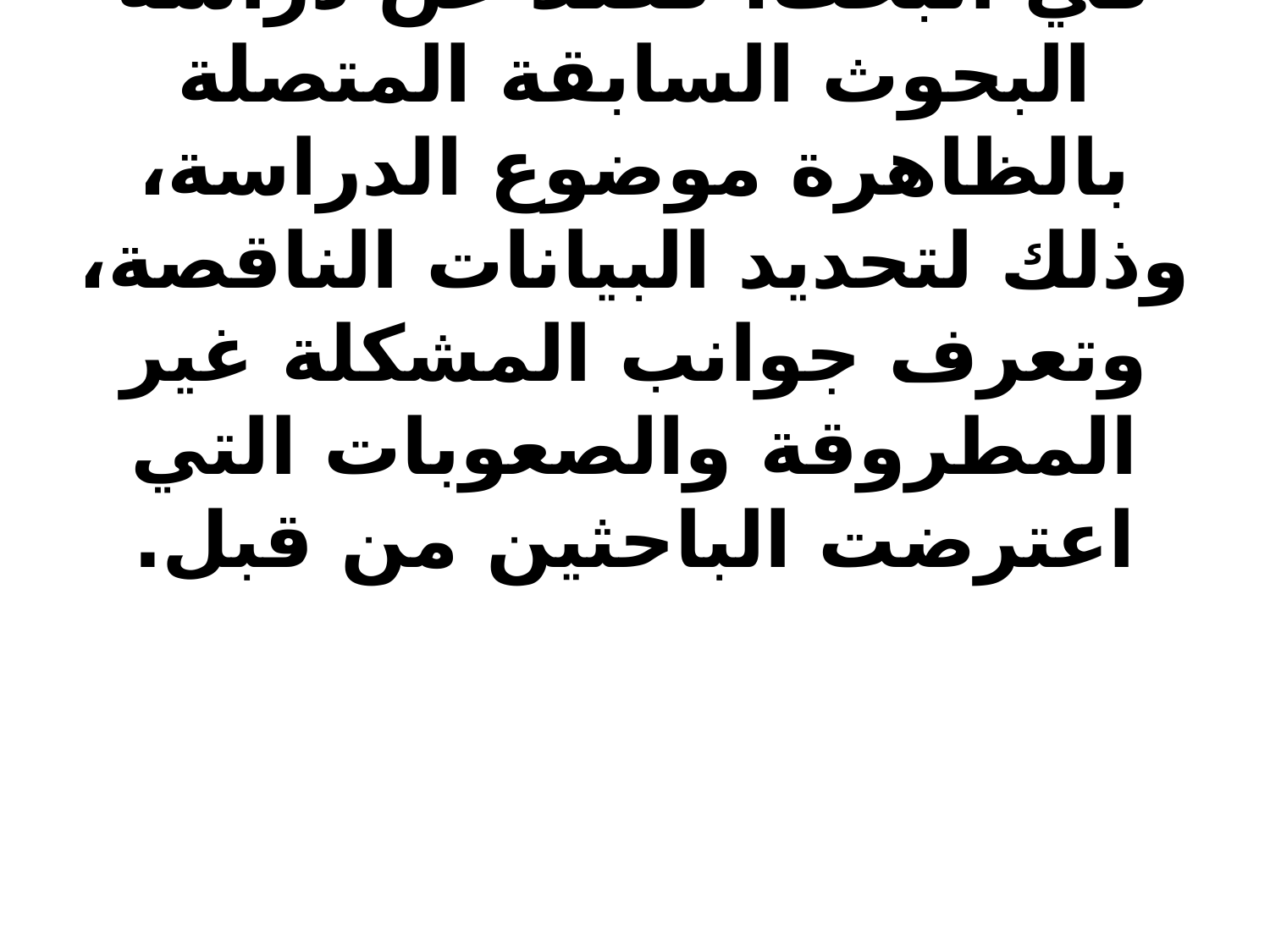

# 2- وضع هياكل الجداول الإحصائية التي تستوعب البيانات التي يتوقع تجميعها في البحث، فضلاً عن دراسة البحوث السابقة المتصلة بالظاهرة موضوع الدراسة، وذلك لتحديد البيانات الناقصة، وتعرف جوانب المشكلة غير المطروقة والصعوبات التي اعترضت الباحثين من قبل.